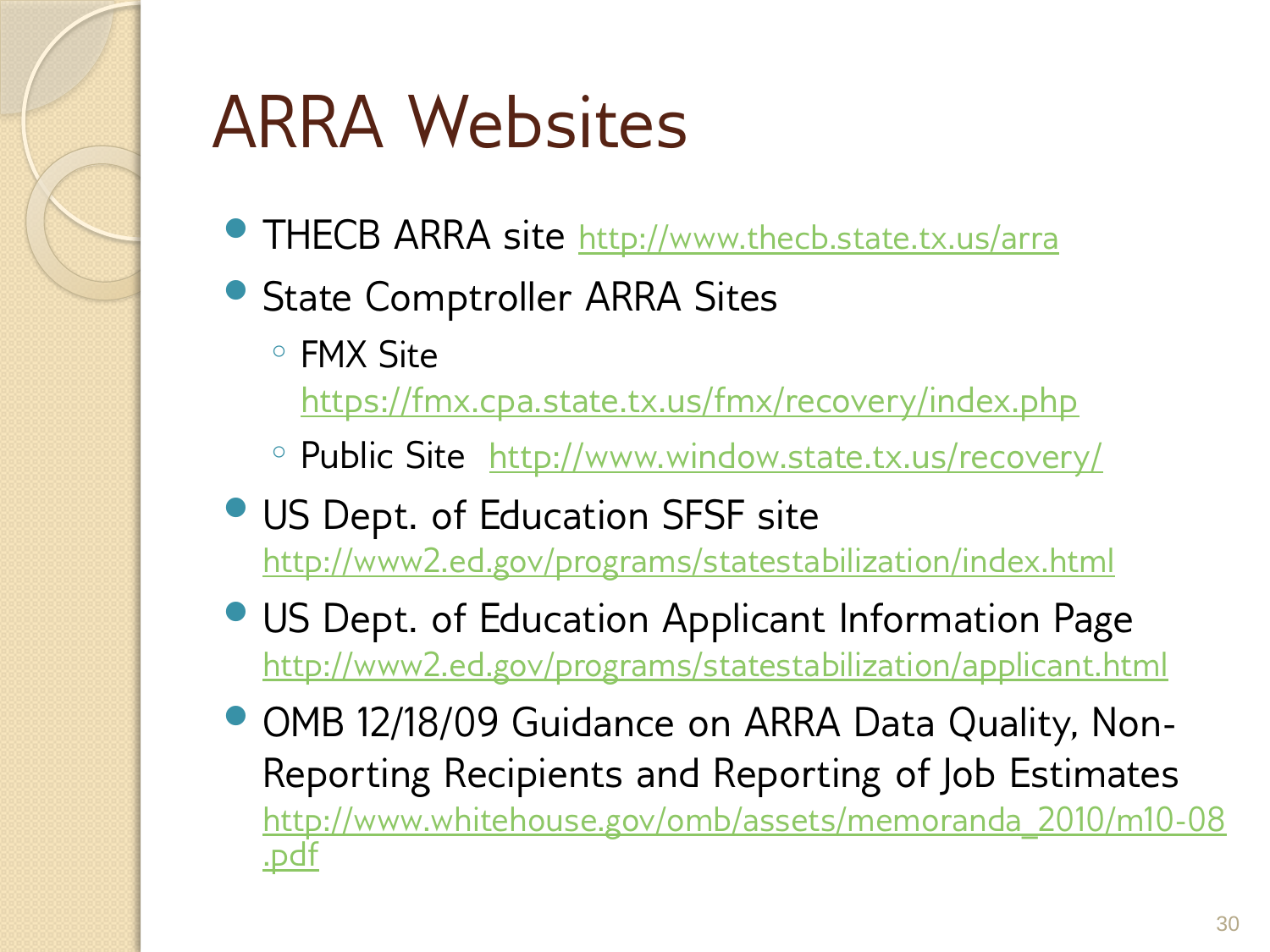

# ARRA Websites
THECB ARRA site http://www.thecb.state.tx.us/arra
State Comptroller ARRA Sites
FMX Site https://fmx.cpa.state.tx.us/fmx/recovery/index.php
Public Site  http://www.window.state.tx.us/recovery/
US Dept. of Education SFSF site http://www2.ed.gov/programs/statestabilization/index.html
US Dept. of Education Applicant Information Page http://www2.ed.gov/programs/statestabilization/applicant.html
OMB 12/18/09 Guidance on ARRA Data Quality, Non-Reporting Recipients and Reporting of Job Estimates http://www.whitehouse.gov/omb/assets/memoranda_2010/m10-08.pdf

30